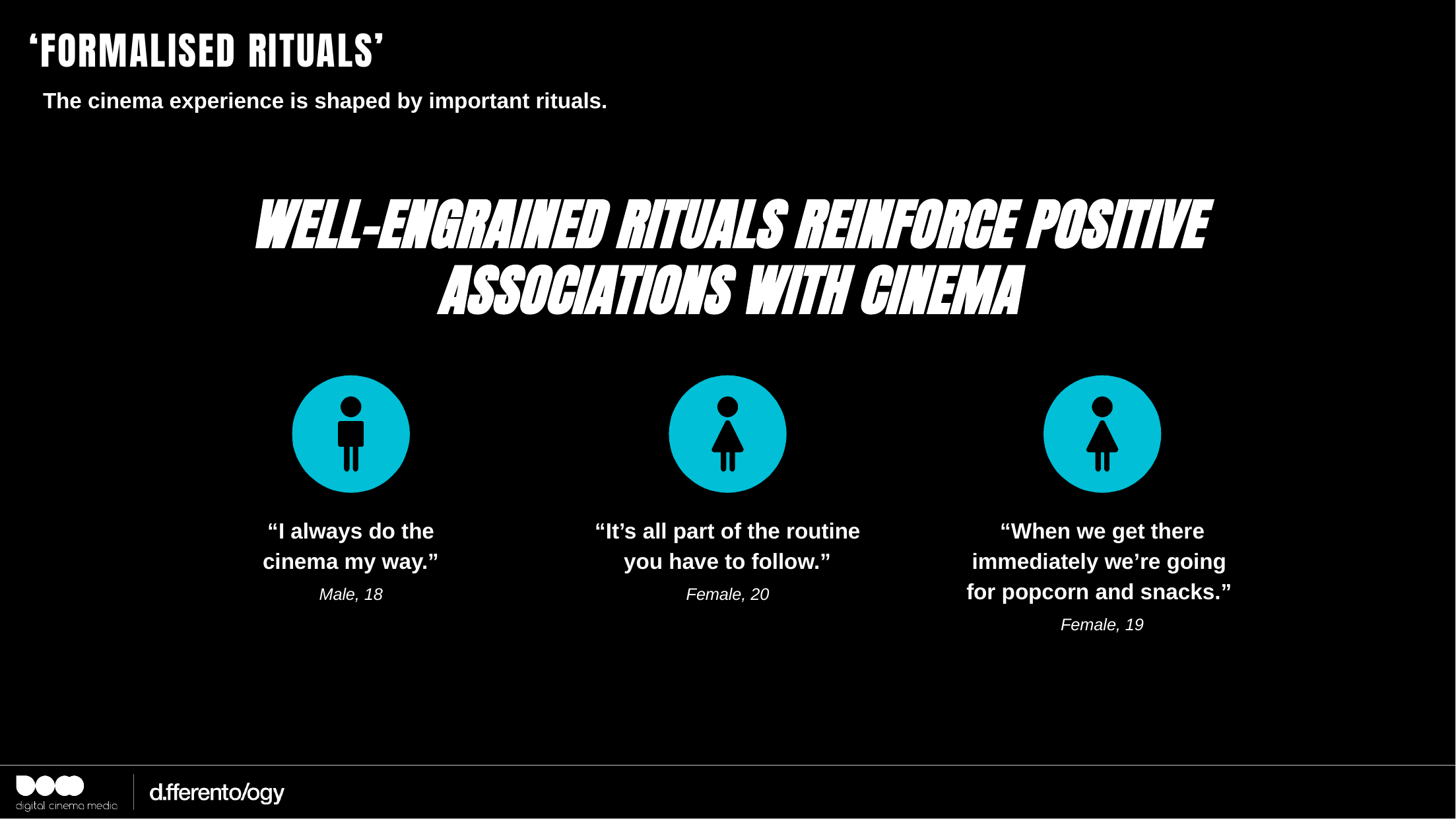

# ‘formalised rituals’
The cinema experience is shaped by important rituals.
WELL-ENGRAINED RITUALS REINFORCE POSITIVE ASSOCIATIONS WITH CINEMA

“I always do the cinema my way.”
Male, 18

“It’s all part of the routine you have to follow.”
Female, 20

“When we get there immediately we’re going
for popcorn and snacks.”
Female, 19